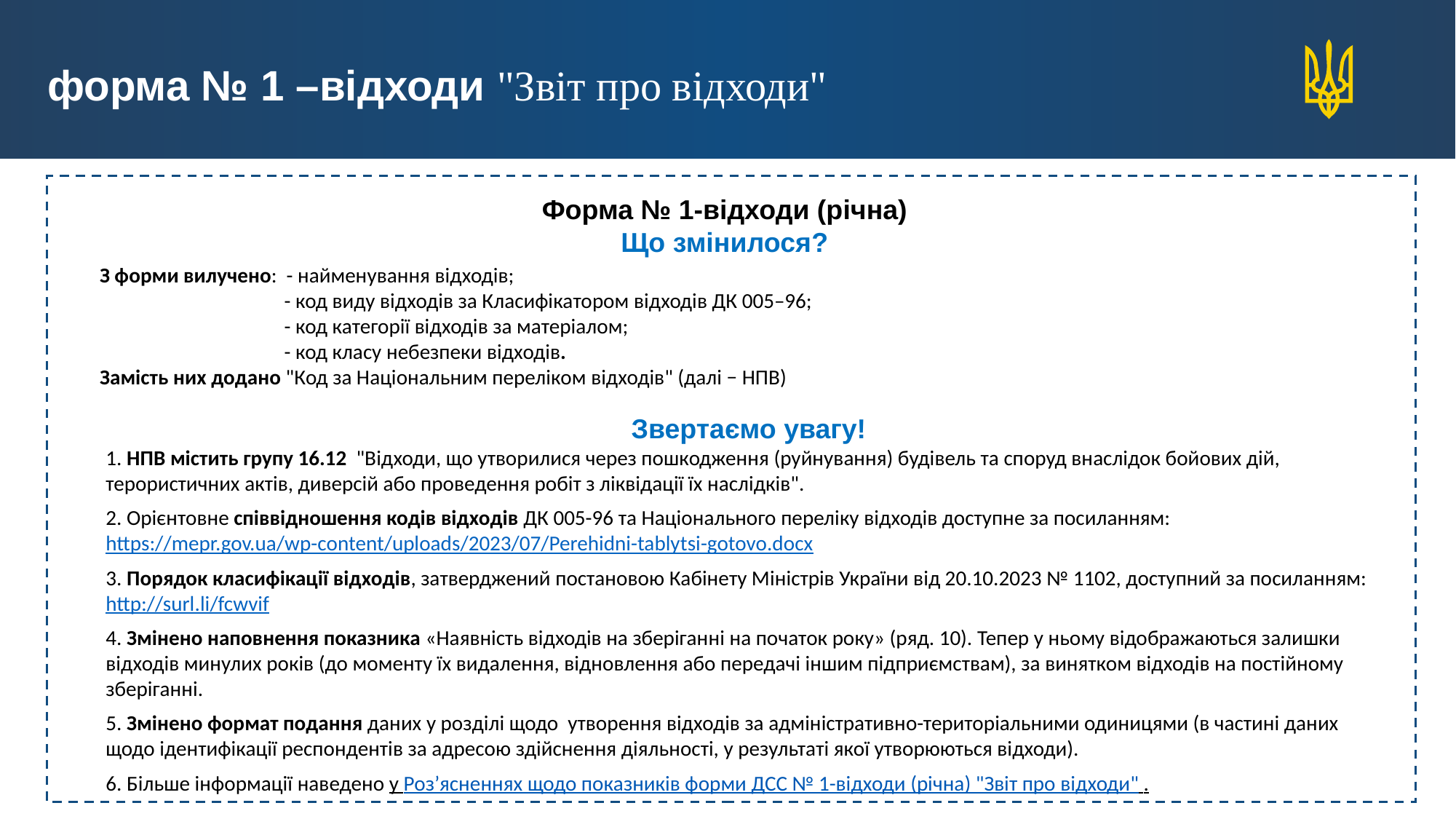

форма № 1 –відходи "Звіт про відходи"

Форма № 1-відходи (річна)
Що змінилося?
З форми вилучено:  - найменування відходів;
                                       - код виду відходів за Класифікатором відходів ДК 005–96;
                                       - код категорії відходів за матеріалом;
                                       - код класу небезпеки відходів.
Замість них додано "Код за Національним переліком відходів" (далі − НПВ)
Звертаємо увагу!
1. НПВ містить групу 16.12  "Відходи, що утворилися через пошкодження (руйнування) будівель та споруд внаслідок бойових дій, терористичних актів, диверсій або проведення робіт з ліквідації їх наслідків".
2. Орієнтовне співвідношення кодів відходів ДК 005-96 та Національного переліку відходів доступне за посиланням: https://mepr.gov.ua/wp-content/uploads/2023/07/Perehidni-tablytsi-gotovo.docx
3. Порядок класифікації відходів, затверджений постановою Кабінету Міністрів України від 20.10.2023 № 1102, доступний за посиланням: http://surl.li/fcwvif
4. Змінено наповнення показника «Наявність відходів на зберіганні на початок року» (ряд. 10). Тепер у ньому відображаються залишки відходів минулих років (до моменту їх видалення, відновлення або передачі іншим підприємствам), за винятком відходів на постійному зберіганні.
5. Змінено формат подання даних у розділі щодо  утворення відходів за адміністративно-територіальними одиницями (в частині даних щодо ідентифікації респондентів за адресою здійснення діяльності, у результаті якої утворюються відходи).
6. Більше інформації наведено у Роз’ясненнях щодо показників форми ДСС № 1-відходи (річна) "Звіт про відходи" .